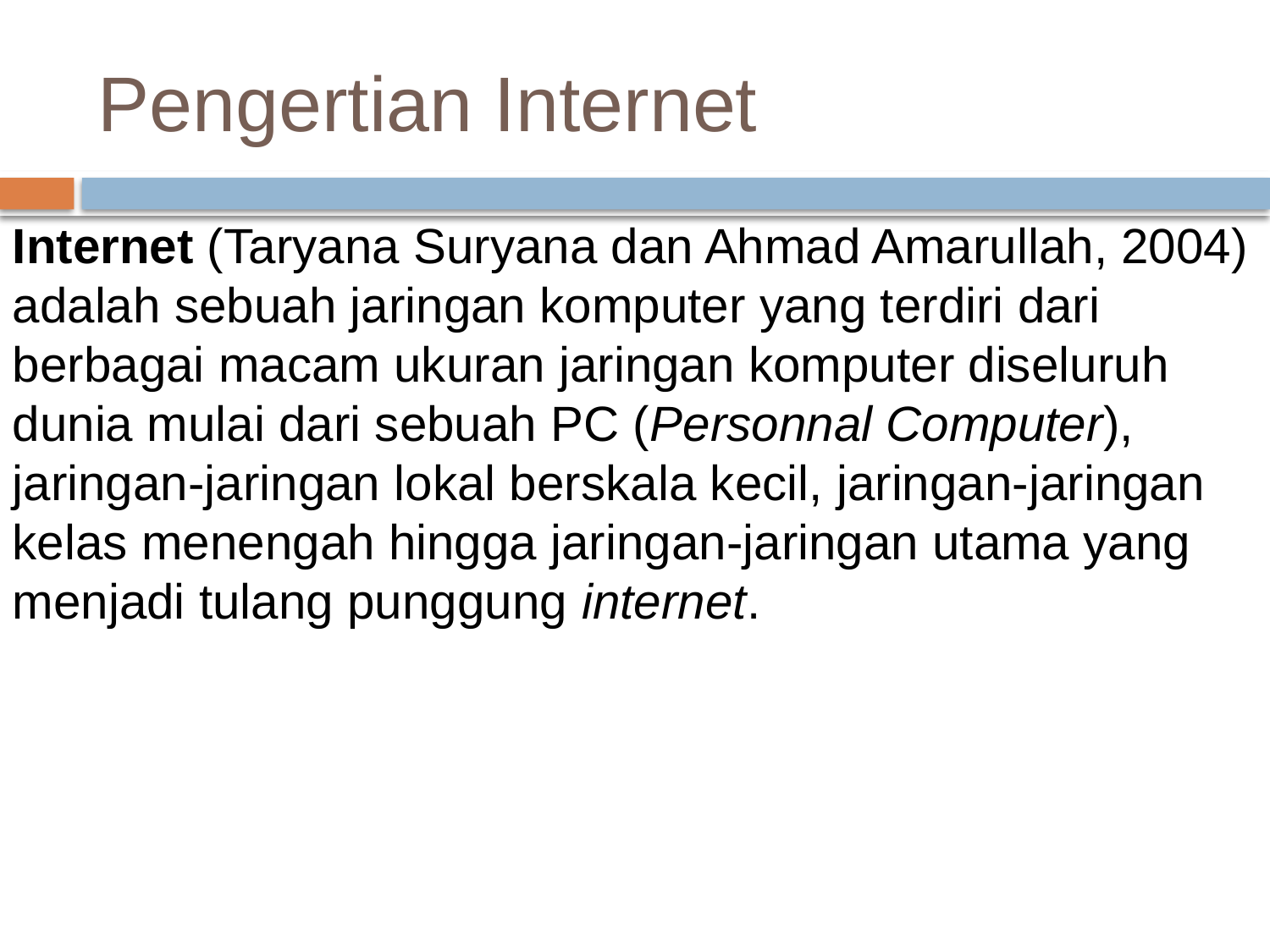

# Pengertian Internet
Internet (Taryana Suryana dan Ahmad Amarullah, 2004) adalah sebuah jaringan komputer yang terdiri dari berbagai macam ukuran jaringan komputer diseluruh dunia mulai dari sebuah PC (Personnal Computer), jaringan-jaringan lokal berskala kecil, jaringan-jaringan kelas menengah hingga jaringan-jaringan utama yang menjadi tulang punggung internet.